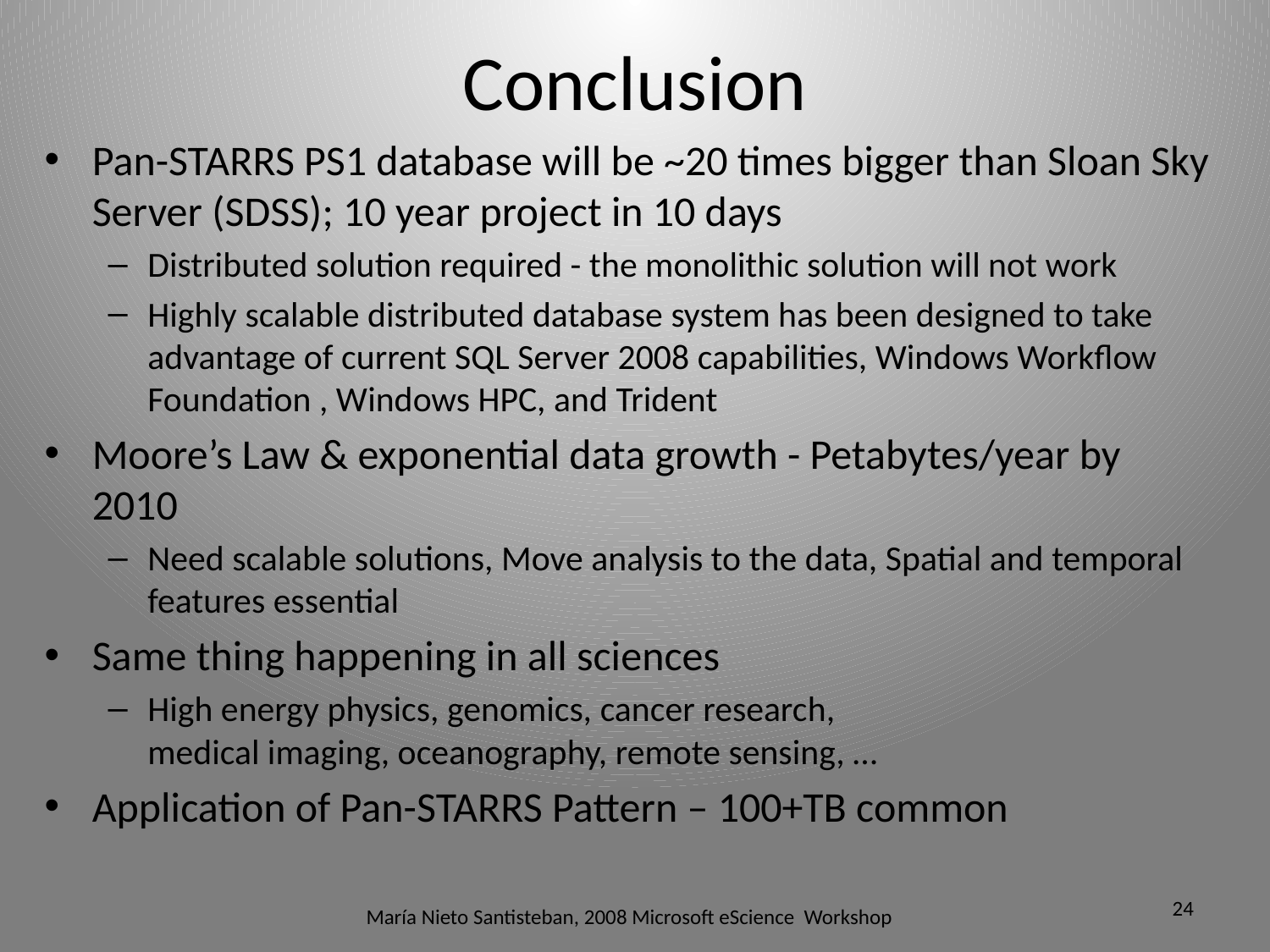

# Conclusion
Pan-STARRS PS1 database will be ~20 times bigger than Sloan Sky Server (SDSS); 10 year project in 10 days
Distributed solution required - the monolithic solution will not work
Highly scalable distributed database system has been designed to take advantage of current SQL Server 2008 capabilities, Windows Workflow Foundation , Windows HPC, and Trident
Moore’s Law & exponential data growth - Petabytes/year by 2010
Need scalable solutions, Move analysis to the data, Spatial and temporal features essential
Same thing happening in all sciences
High energy physics, genomics, cancer research,
medical imaging, oceanography, remote sensing, …
Application of Pan-STARRS Pattern – 100+TB common

María Nieto Santisteban, 2008 Microsoft eScience  Workshop
24